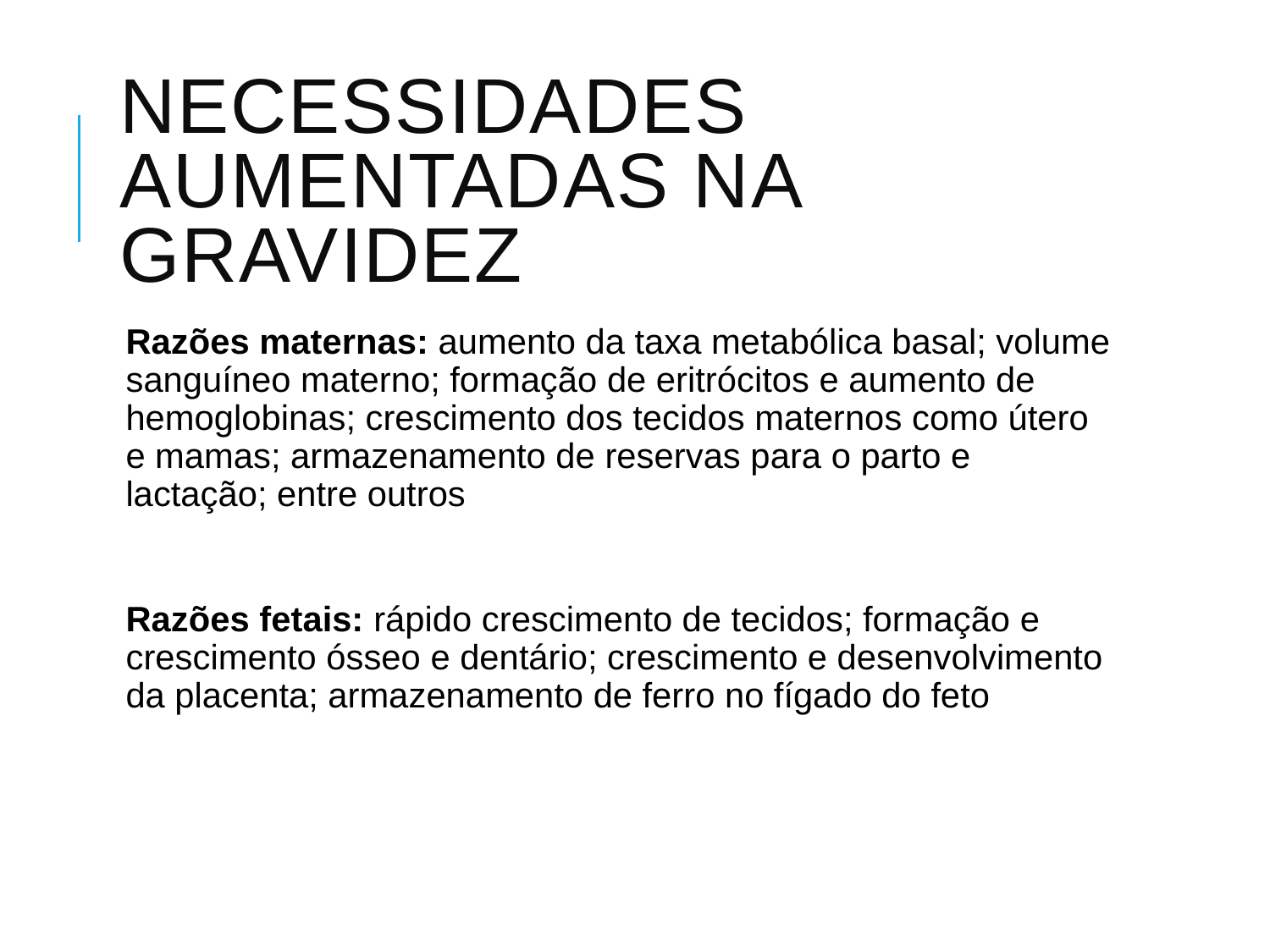

# Necessidades aumentadas na gravidez
Razões maternas: aumento da taxa metabólica basal; volume sanguíneo materno; formação de eritrócitos e aumento de hemoglobinas; crescimento dos tecidos maternos como útero e mamas; armazenamento de reservas para o parto e lactação; entre outros

Razões fetais: rápido crescimento de tecidos; formação e crescimento ósseo e dentário; crescimento e desenvolvimento da placenta; armazenamento de ferro no fígado do feto